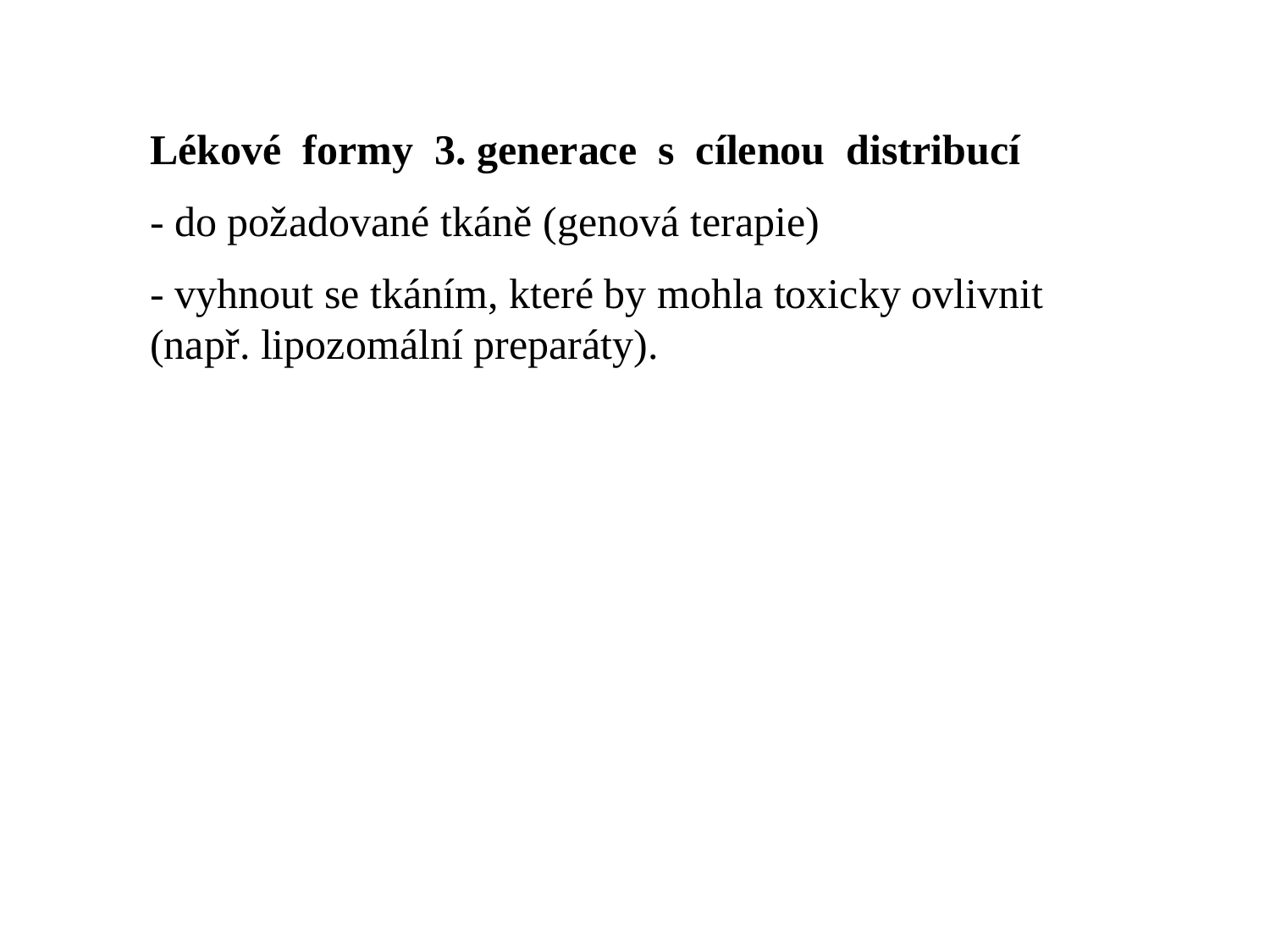

Lékové  formy  3. generace  s  cílenou  distribucí
- do požadované tkáně (genová terapie)
- vyhnout se tkáním, které by mohla toxicky ovlivnit (např. lipozomální preparáty).